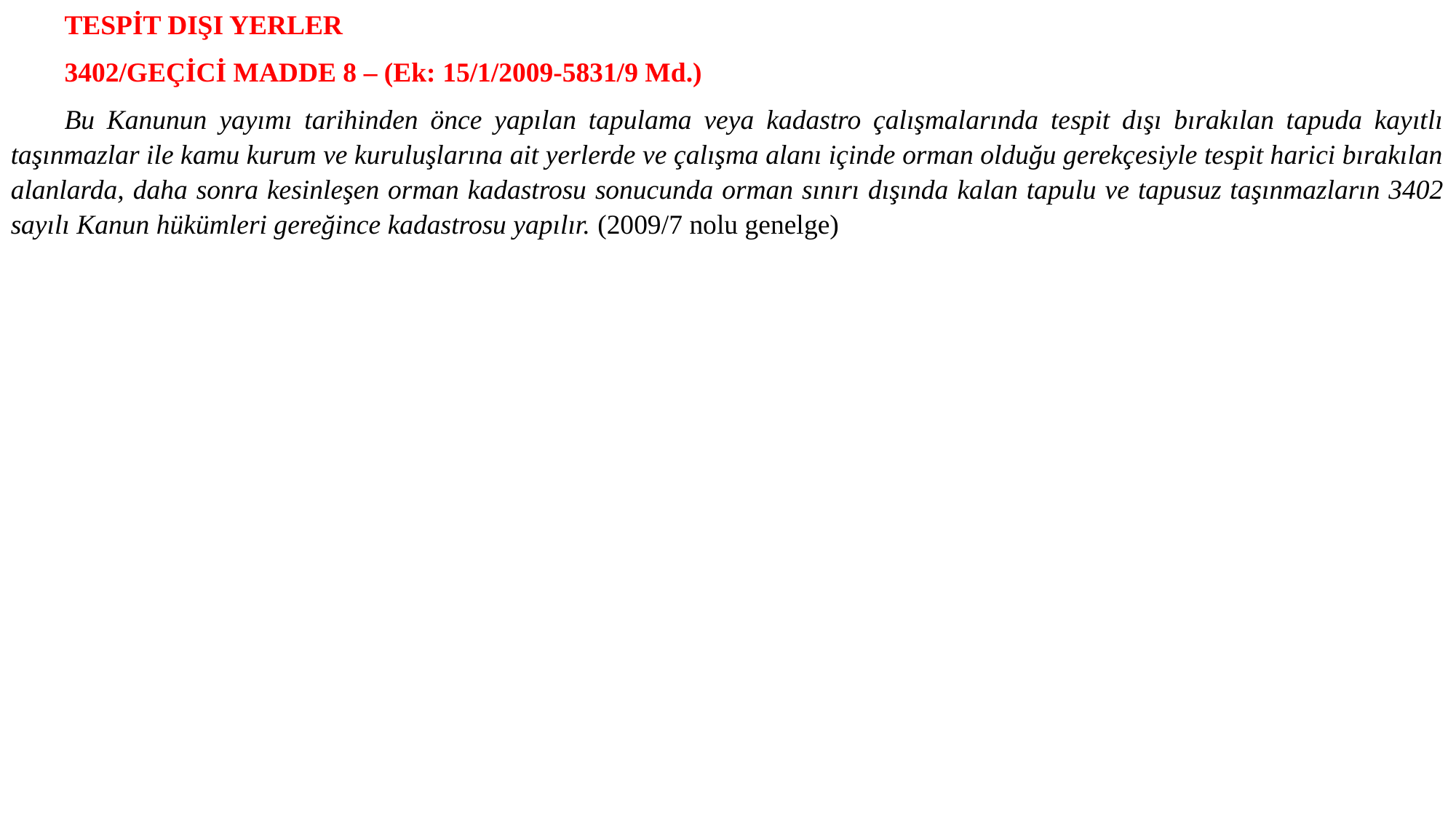

TESPİT DIŞI YERLER
3402/GEÇİCİ MADDE 8 – (Ek: 15/1/2009-5831/9 Md.)
Bu Kanunun yayımı tarihinden önce yapılan tapulama veya kadastro çalışmalarında tespit dışı bırakılan tapuda kayıtlı taşınmazlar ile kamu kurum ve kuruluşlarına ait yerlerde ve çalışma alanı içinde orman olduğu gerekçesiyle tespit harici bırakılan alanlarda, daha sonra kesinleşen orman kadastrosu sonucunda orman sınırı dışında kalan tapulu ve tapusuz taşınmazların 3402 sayılı Kanun hükümleri gereğince kadastrosu yapılır. (2009/7 nolu genelge)